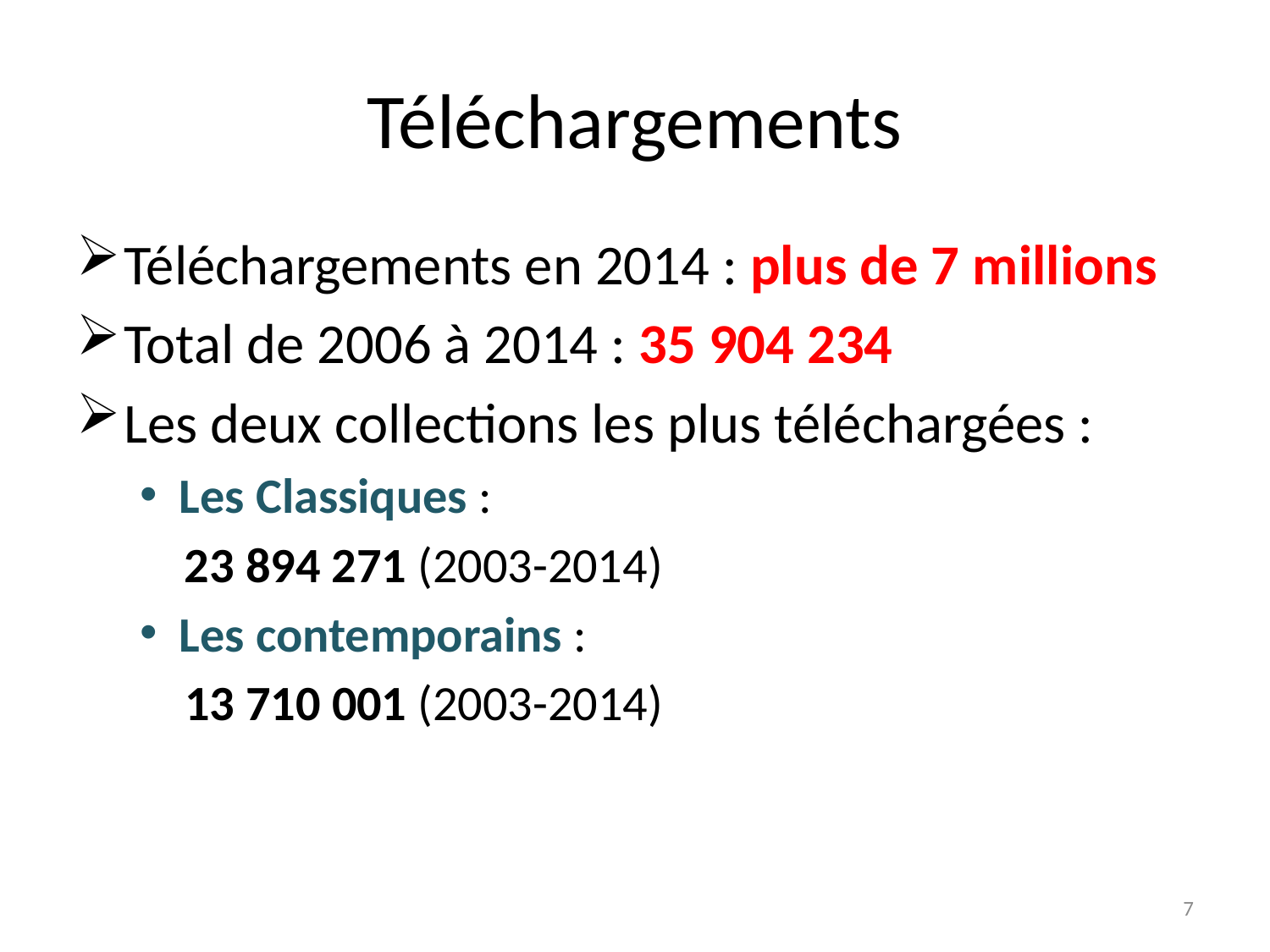

# Téléchargements
Téléchargements en 2014 : plus de 7 millions
Total de 2006 à 2014 : 35 904 234
Les deux collections les plus téléchargées :
Les Classiques :
    23 894 271 (2003-2014)
Les contemporains :
    13 710 001 (2003-2014)
7